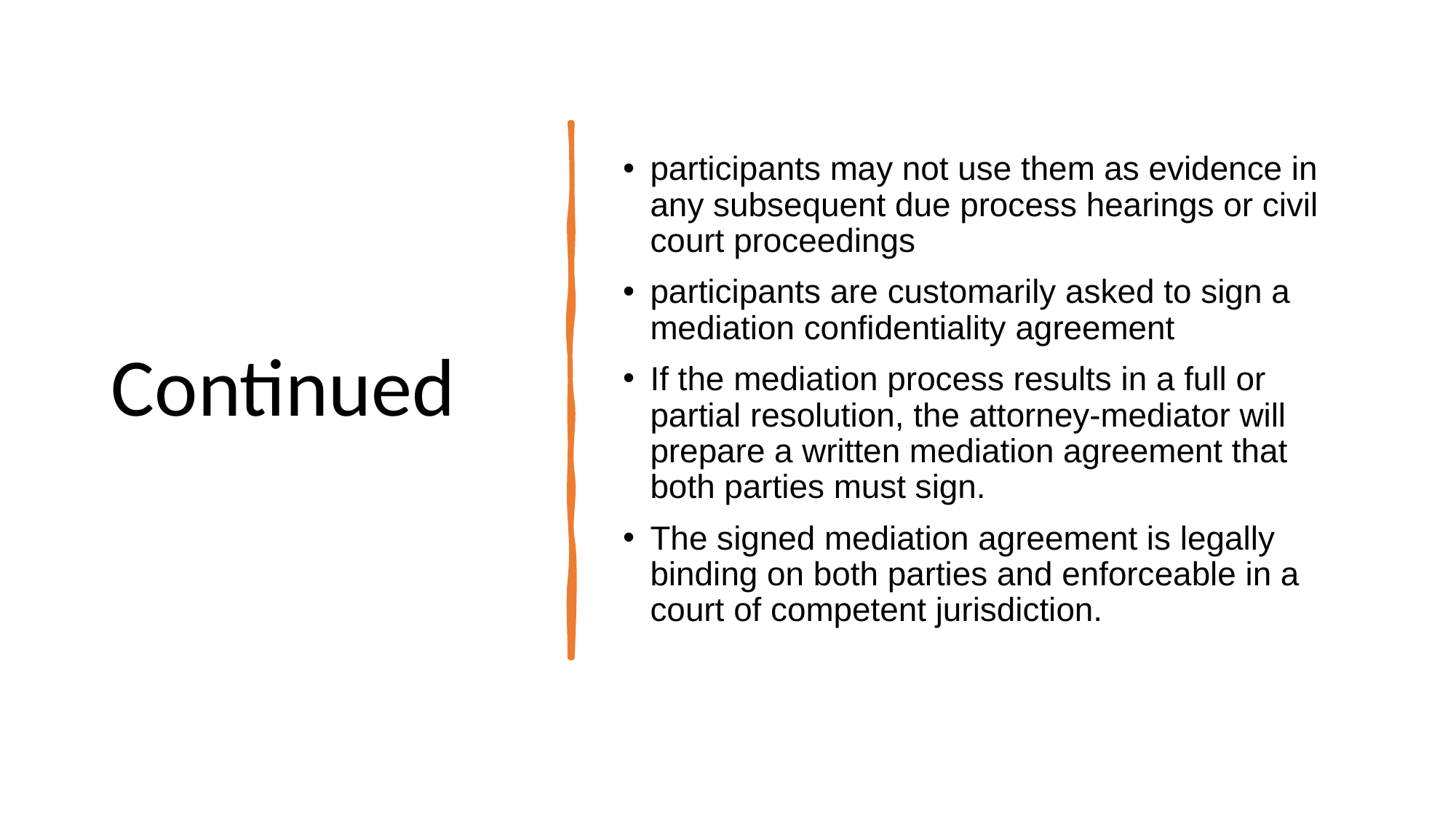

# Continued
participants may not use them as evidence in any subsequent due process hearings or civil court proceedings
participants are customarily asked to sign a mediation confidentiality agreement
If the mediation process results in a full or partial resolution, the attorney-mediator will prepare a written mediation agreement that both parties must sign.
The signed mediation agreement is legally binding on both parties and enforceable in a court of competent jurisdiction.